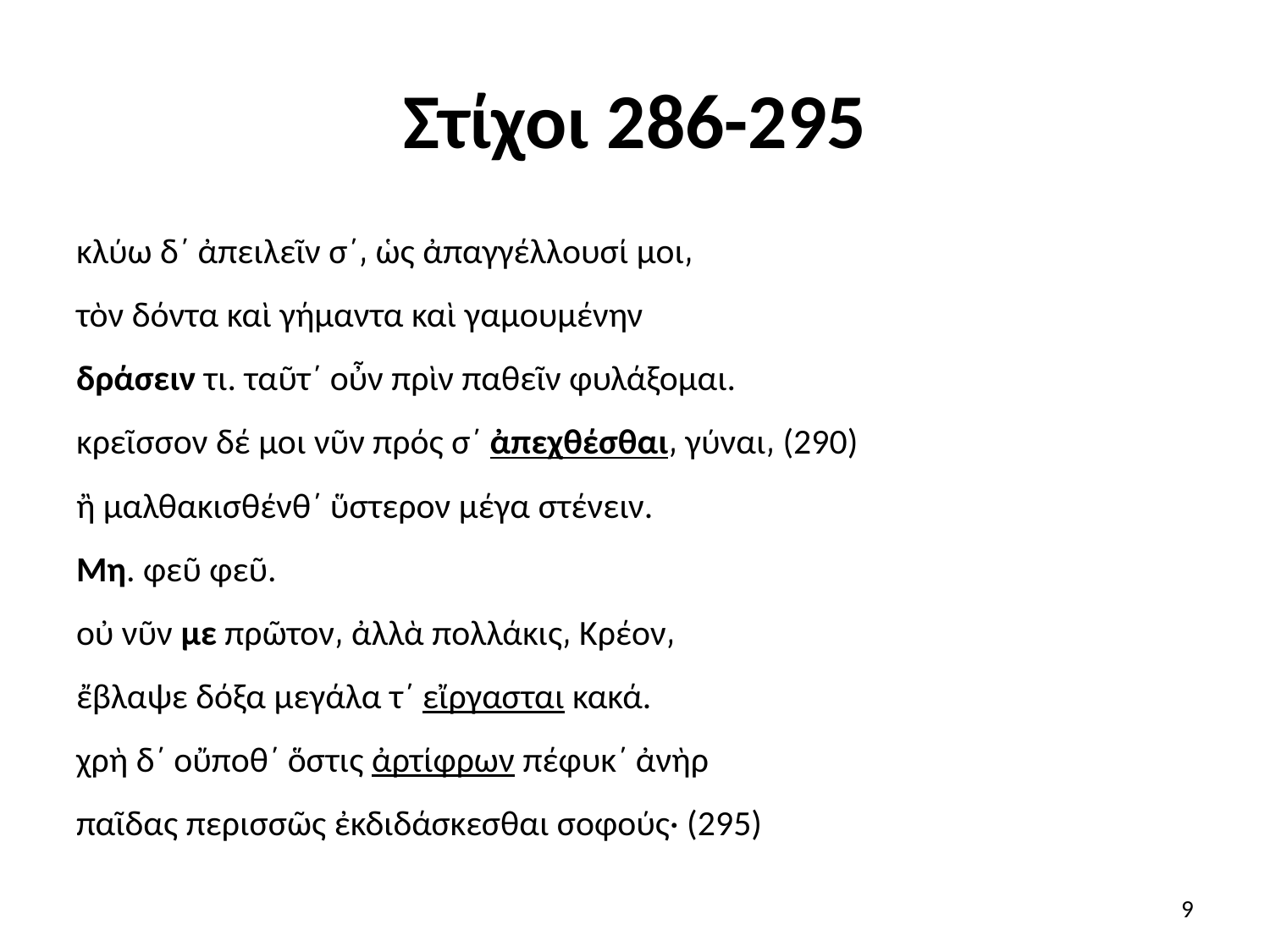

# Στίχοι 286-295
κλύω δ΄ ἀπειλεῖν σ΄͵ ὡς ἀπαγγέλλουσί μοι͵
τὸν δόντα καὶ γήμαντα καὶ γαμουμένην
δράσειν τι. ταῦτ΄ οὖν πρὶν παθεῖν φυλάξομαι.
κρεῖσσον δέ μοι νῦν πρός σ΄ ἀπεχθέσθαι͵ γύναι͵ (290)
ἢ μαλθακισθένθ΄ ὕστερον μέγα στένειν.
Μη. φεῦ φεῦ.
οὐ νῦν με πρῶτον͵ ἀλλὰ πολλάκις͵ Κρέον͵
ἔβλαψε δόξα μεγάλα τ΄ εἴργασται κακά.
χρὴ δ΄ οὔποθ΄ ὅστις ἀρτίφρων πέφυκ΄ ἀνὴρ
παῖδας περισσῶς ἐκδιδάσκεσθαι σοφούς· (295)
9